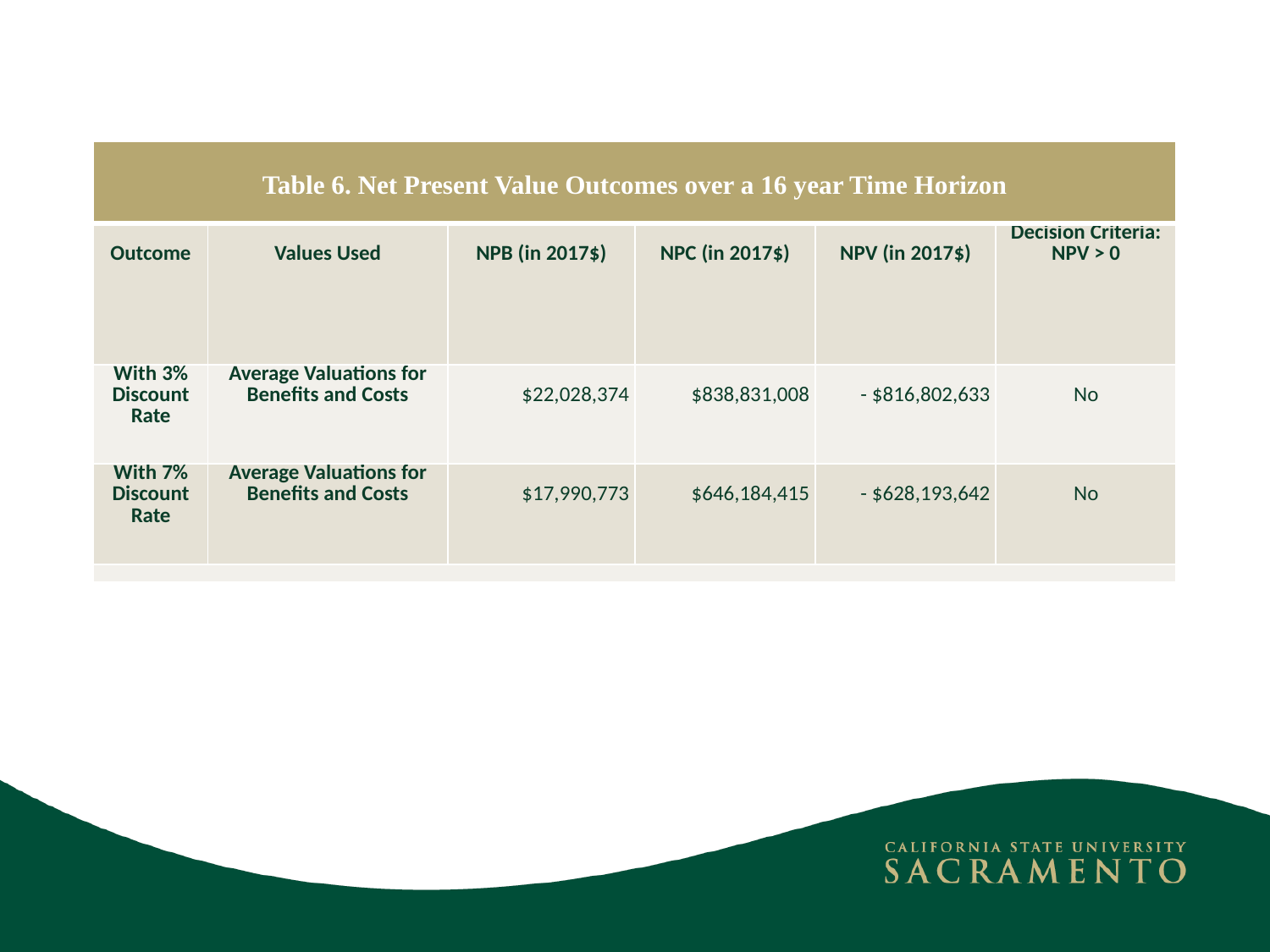

| Table 6. Net Present Value Outcomes over a 16 year Time Horizon |  |  |  |  |  |
| --- | --- | --- | --- | --- | --- |
| Outcome | Values Used | NPB (in 2017$) | NPC (in 2017$) | NPV (in 2017$) | Decision Criteria: NPV > 0 |
| With 3% Discount Rate | Average Valuations for Benefits and Costs | $22,028,374 | $838,831,008 | - $816,802,633 | No |
| With 7% Discount Rate | Average Valuations for Benefits and Costs | $17,990,773 | $646,184,415 | - $628,193,642 | No |
|  |  |  |  |  |  |